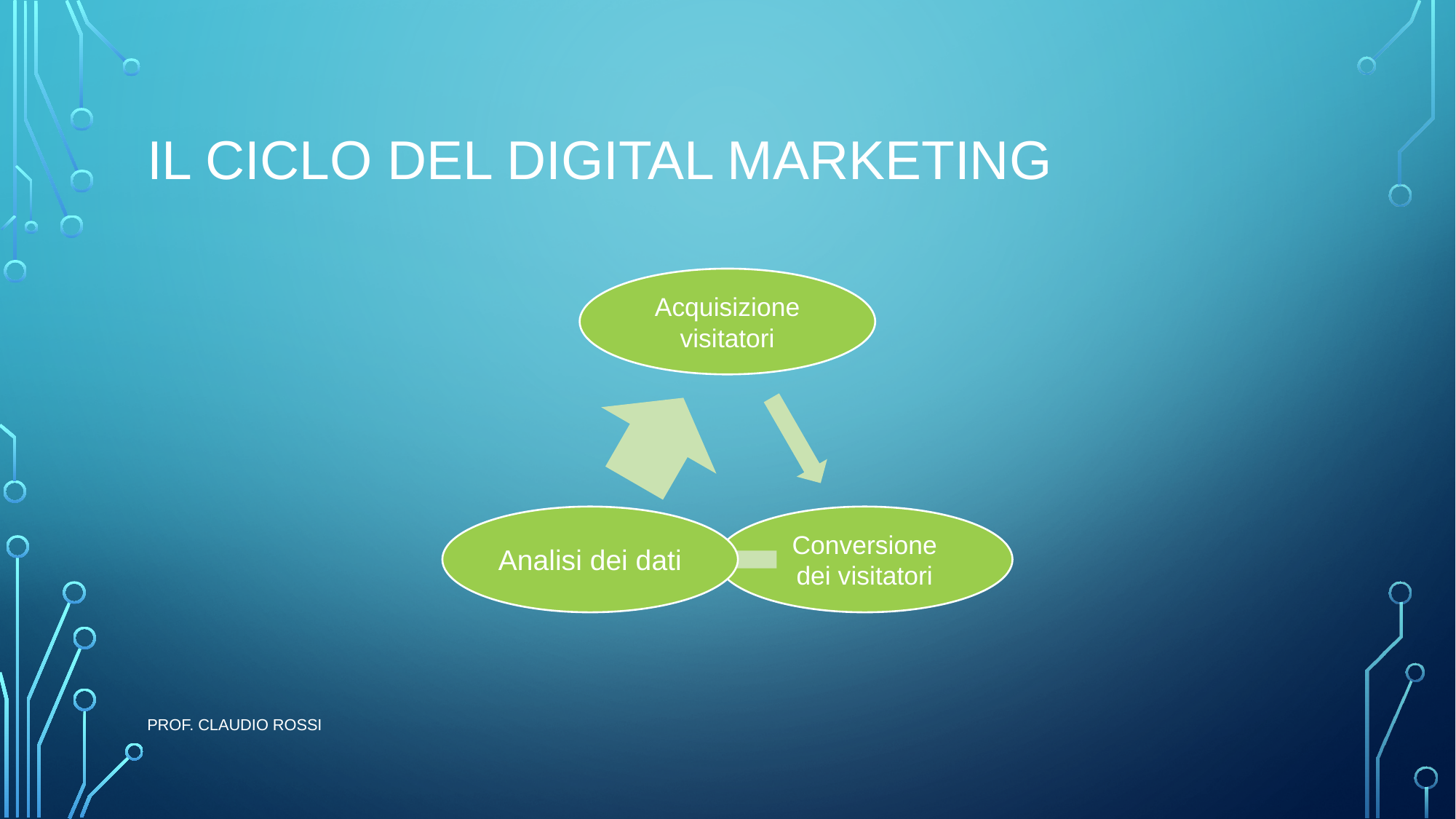

# Il ciclo del Digital Marketing
Acquisizione visitatori
Analisi dei dati
Conversione dei visitatori
prof. Claudio Rossi